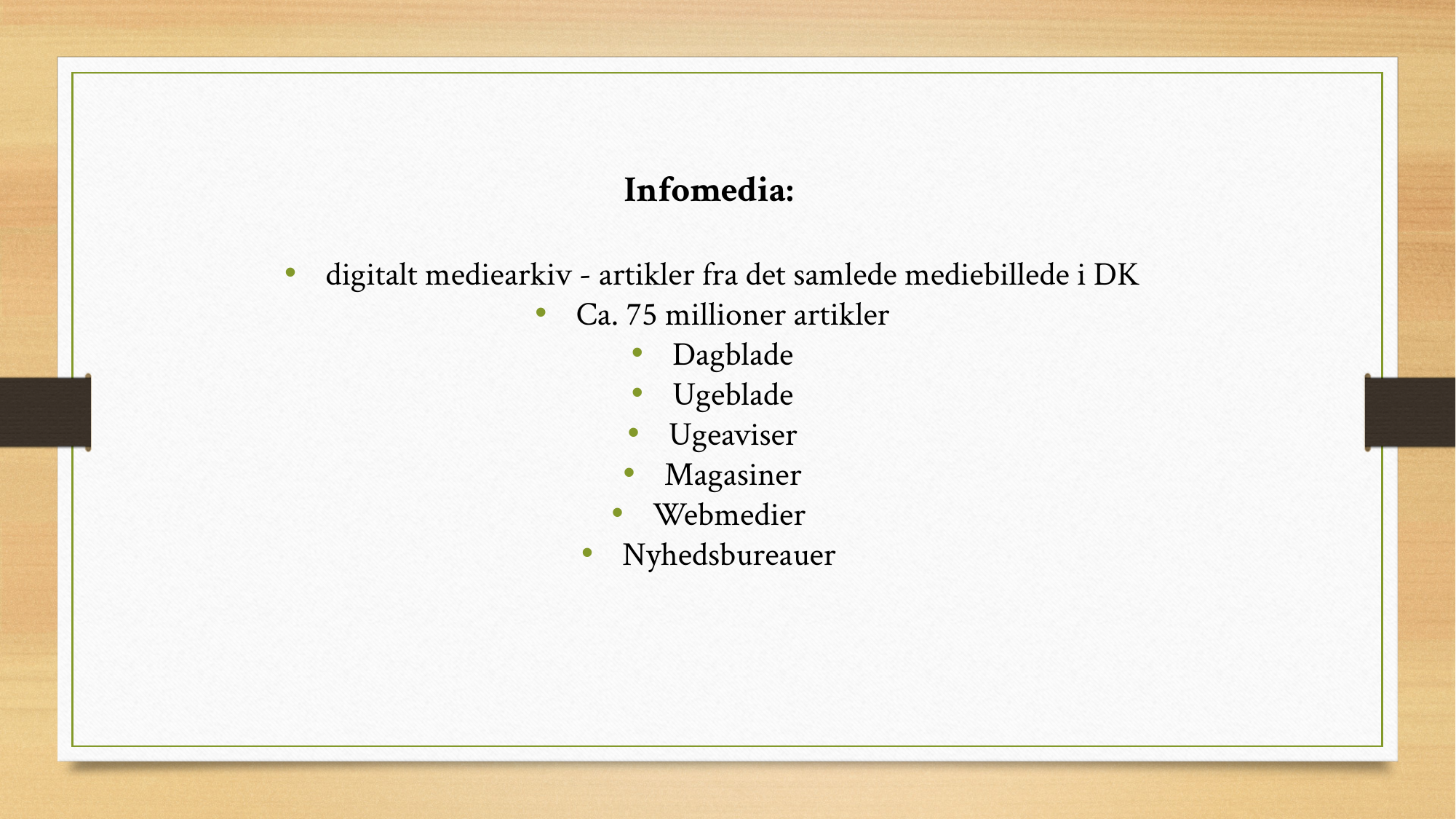

Infomedia:

digitalt mediearkiv - artikler fra det samlede mediebillede i DK
Ca. 75 millioner artikler
Dagblade
Ugeblade
Ugeaviser
Magasiner
Webmedier
Nyhedsbureauer